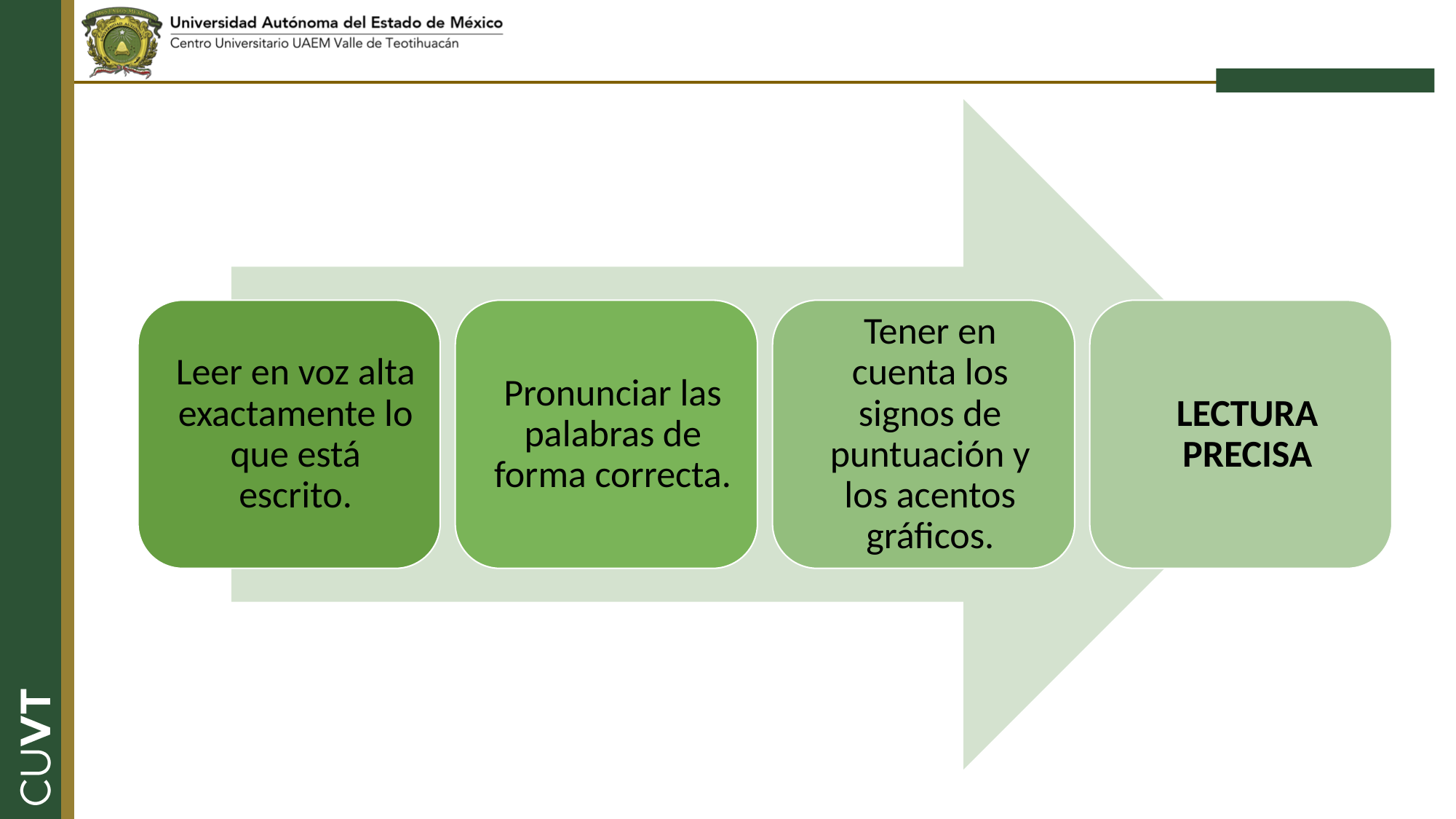

Leer en voz alta exactamente lo que está escrito.
Pronunciar las palabras de forma correcta.
Tener en cuenta los signos de puntuación y los acentos gráficos.
LECTURA PRECISA